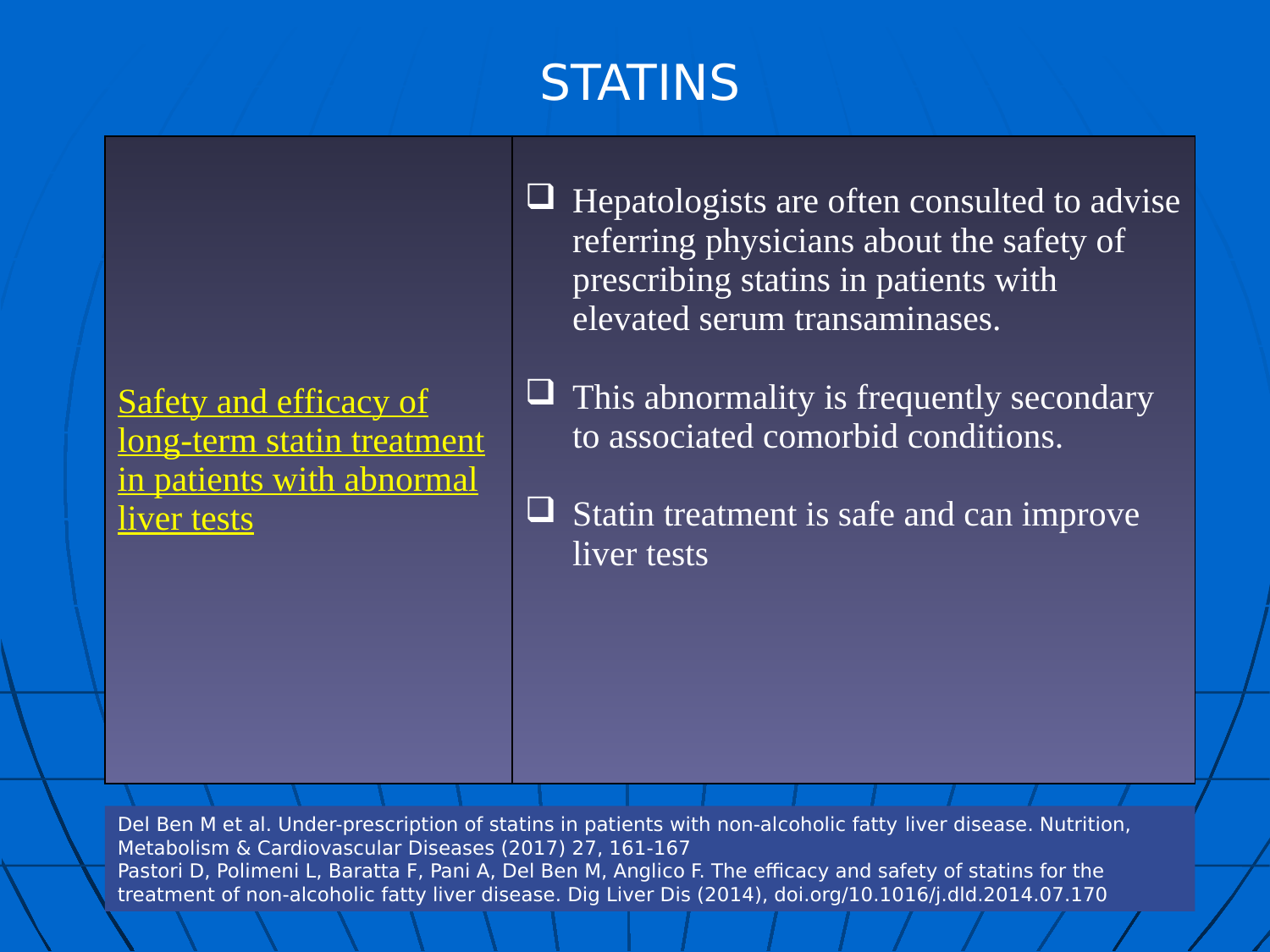

STATINS
| Safety and efficacy of long-term statin treatment in patients with abnormal liver tests | Hepatologists are often consulted to advise referring physicians about the safety of prescribing statins in patients with elevated serum transaminases. This abnormality is frequently secondary to associated comorbid conditions. Statin treatment is safe and can improve liver tests |
| --- | --- |
Del Ben M et al. Under-prescription of statins in patients with non-alcoholic fatty liver disease. Nutrition, Metabolism & Cardiovascular Diseases (2017) 27, 161-167
Pastori D, Polimeni L, Baratta F, Pani A, Del Ben M, Anglico F. The efficacy and safety of statins for the treatment of non-alcoholic fatty liver disease. Dig Liver Dis (2014), doi.org/10.1016/j.dld.2014.07.170